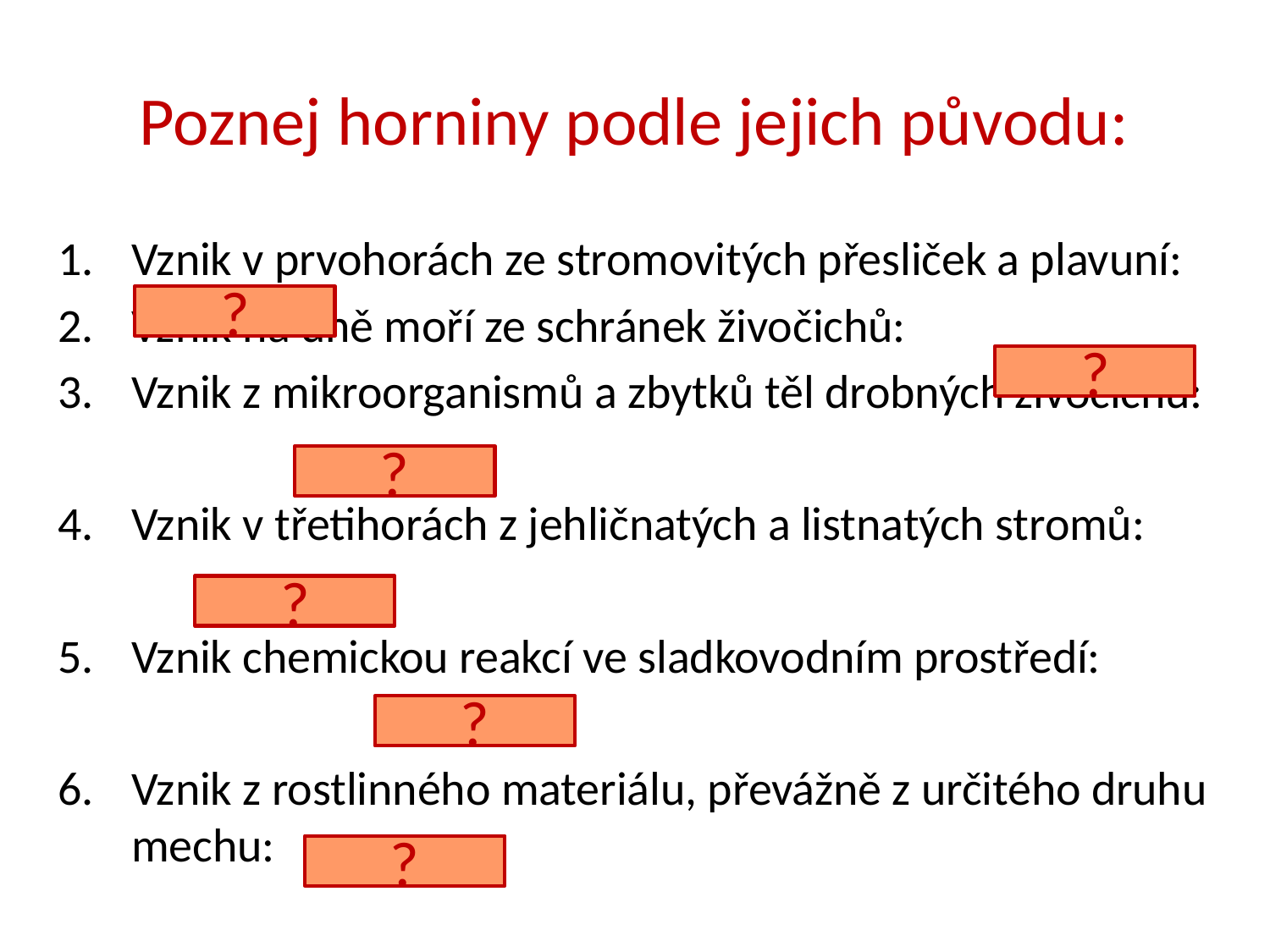

# Poznej horniny podle jejich původu:
Vznik v prvohorách ze stromovitých přesliček a plavuní:
Vznik na dně moří ze schránek živočichů:
Vznik z mikroorganismů a zbytků těl drobných živočichů:

Vznik v třetihorách z jehličnatých a listnatých stromů:

Vznik chemickou reakcí ve sladkovodním prostředí:

Vznik z rostlinného materiálu, převážně z určitého druhu mechu:

?
?
?
?
?
?